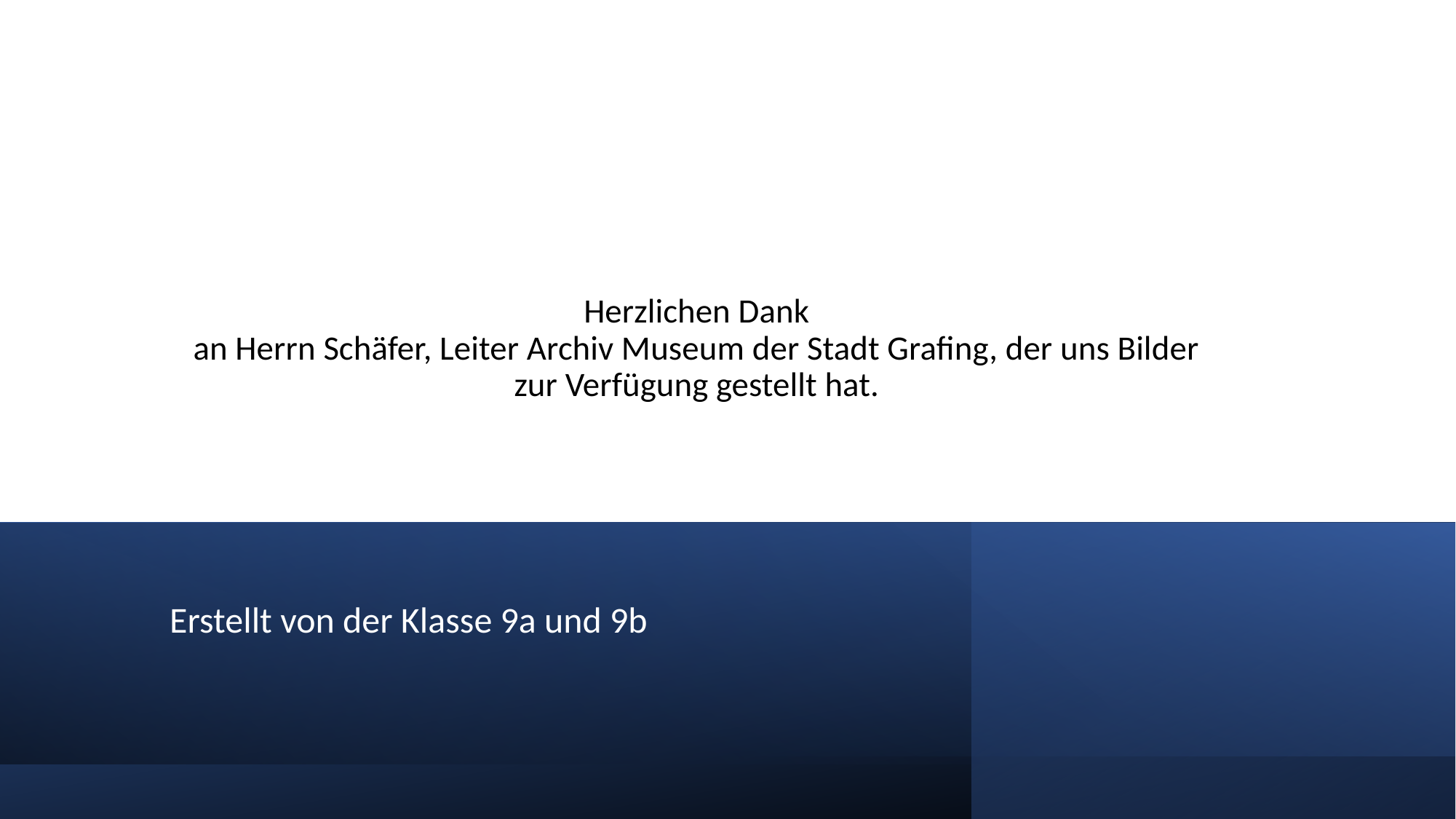

# Herzlichen Dank an Herrn Schäfer, Leiter Archiv Museum der Stadt Grafing, der uns Bilder zur Verfügung gestellt hat.

Erstellt von der Klasse 9a und 9b